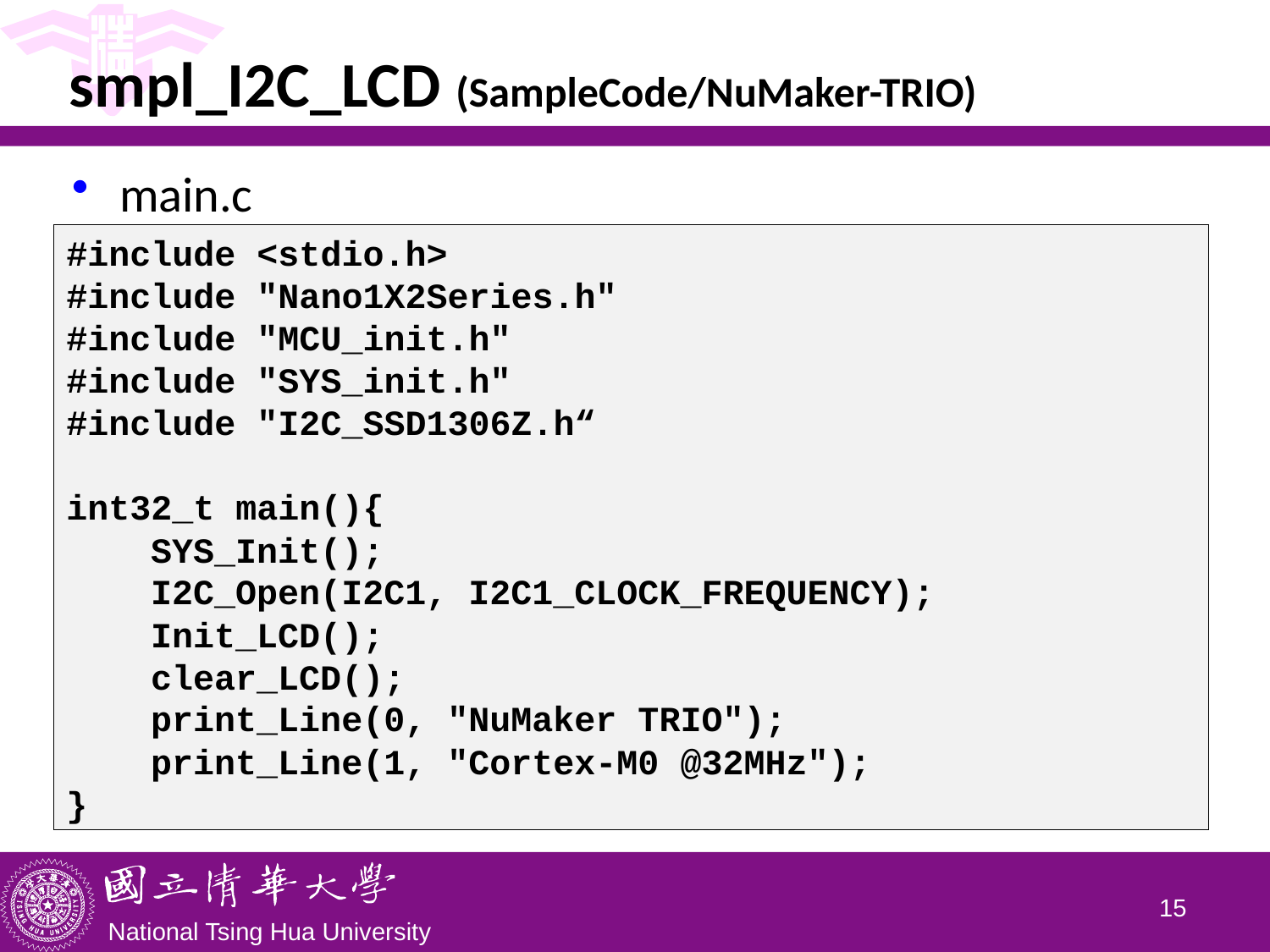

# smpl_I2C_LCD (SampleCode/NuMaker-TRIO)
main.c
#include <stdio.h>
#include "Nano1X2Series.h"
#include "MCU_init.h"
#include "SYS_init.h"
#include "I2C_SSD1306Z.h“

int32_t main(){
    SYS_Init();
    I2C_Open(I2C1, I2C1_CLOCK_FREQUENCY);
    Init_LCD();
    clear_LCD();
    print_Line(0, "NuMaker TRIO");
    print_Line(1, "Cortex-M0 @32MHz");
}
15